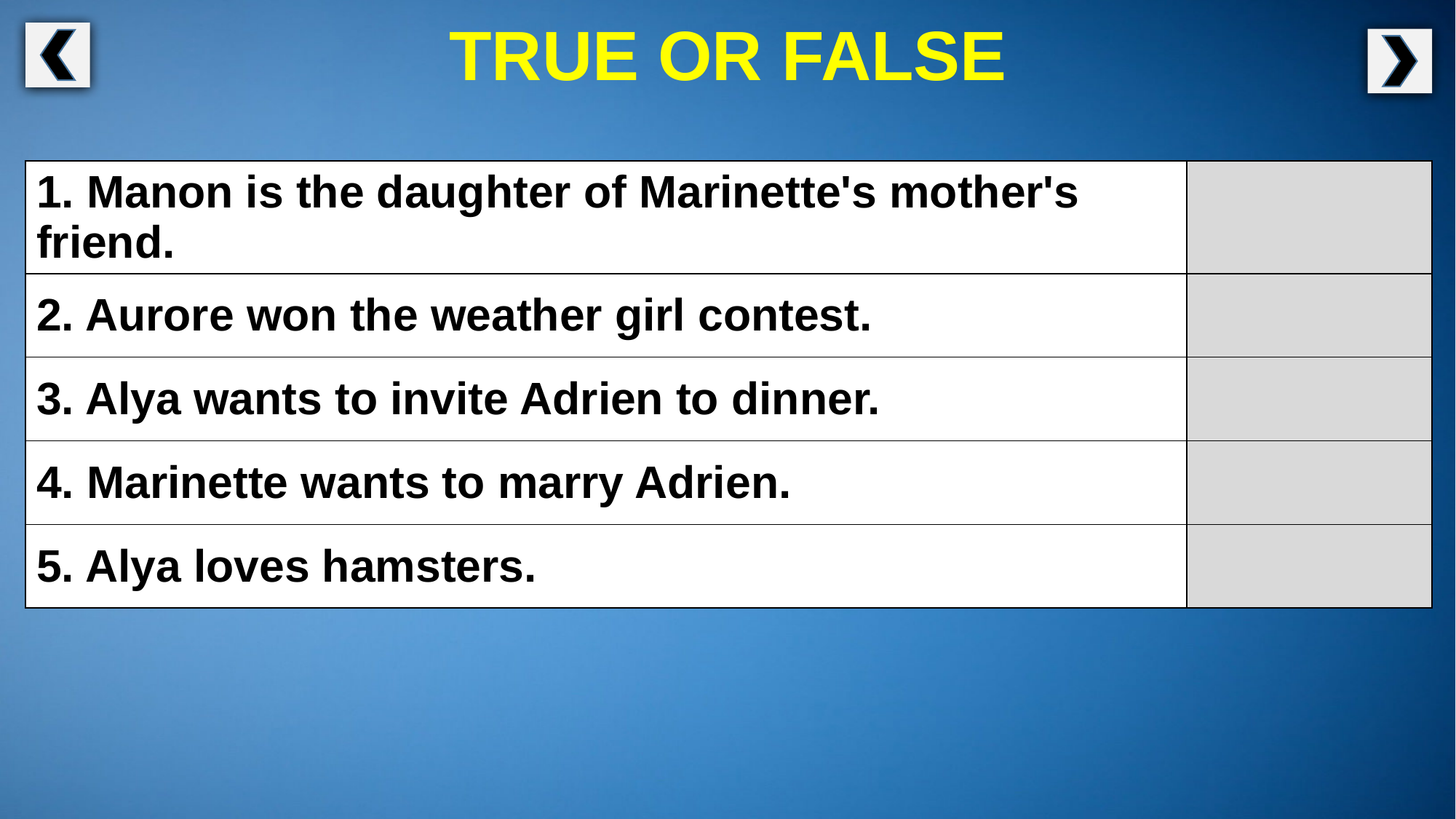

TRUE OR FALSE

| 1. Manon is the daughter of Marinette's mother's friend. |  |
| --- | --- |
| 2. Aurore won the weather girl contest. |  |
| 3. Alya wants to invite Adrien to dinner. |  |
| 4. Marinette wants to marry Adrien. |  |
| 5. Alya loves hamsters. |  |